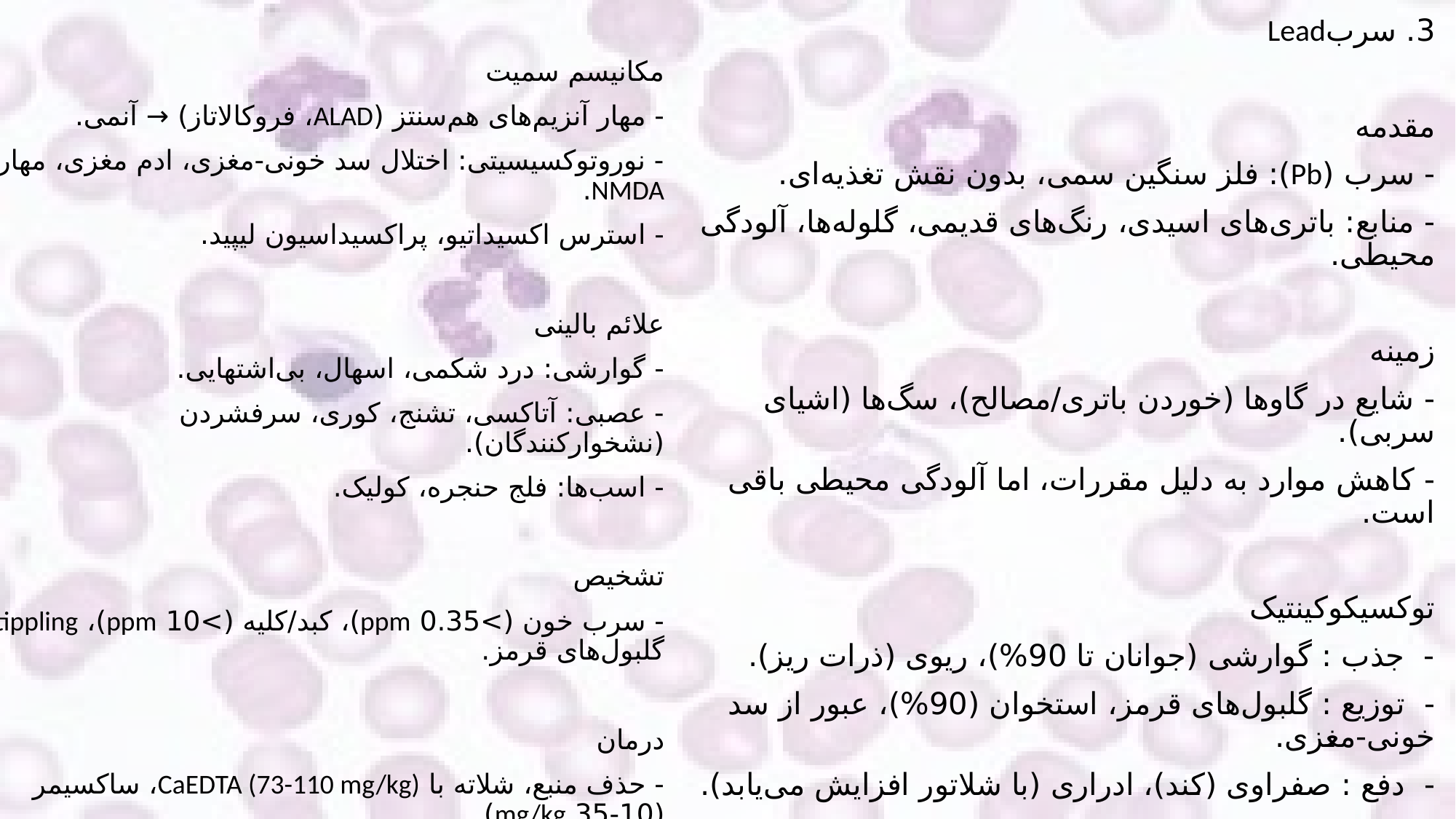

3. سربLead

مقدمه
- سرب (Pb): فلز سنگین سمی، بدون نقش تغذیه‌ای.
- منابع: باتری‌های اسیدی، رنگ‌های قدیمی، گلوله‌ها، آلودگی محیطی.

زمینه
- شایع در گاوها (خوردن باتری/مصالح)، سگ‌ها (اشیای سربی).
- کاهش موارد به دلیل مقررات، اما آلودگی محیطی باقی است.

توکسیکوکینتیک
-  جذب : گوارشی (جوانان تا 90%)، ریوی (ذرات ریز).
-  توزیع : گلبول‌های قرمز، استخوان (90%)، عبور از سد خونی-مغزی.
-  دفع : صفراوی (کند)، ادراری (با شلاتور افزایش می‌یابد).

مکانیسم سمیت
- مهار آنزیم‌های هم‌سنتز (ALAD، فروکالاتاز) → آنمی.
- نوروتوکسیسیتی: اختلال سد خونی-مغزی، ادم مغزی، مهار NMDA.
- استرس اکسیداتیو، پراکسیداسیون لیپید.

علائم بالینی
- گوارشی: درد شکمی، اسهال، بی‌اشتهایی.
- عصبی: آتاکسی، تشنج، کوری، سرفشردن (نشخوارکنندگان).
- اسب‌ها: فلج حنجره، کولیک.

تشخیص
- سرب خون (>0.35 ppm)، کبد/کلیه (>10 ppm)، stippling گلبول‌های قرمز.

درمان
- حذف منبع، شلاته با CaEDTA (73-110 mg/kg)، ساکسیمر (10-35 mg/kg).
- تیامین (2-2000 mg/day)، مراقبت حمایتی.